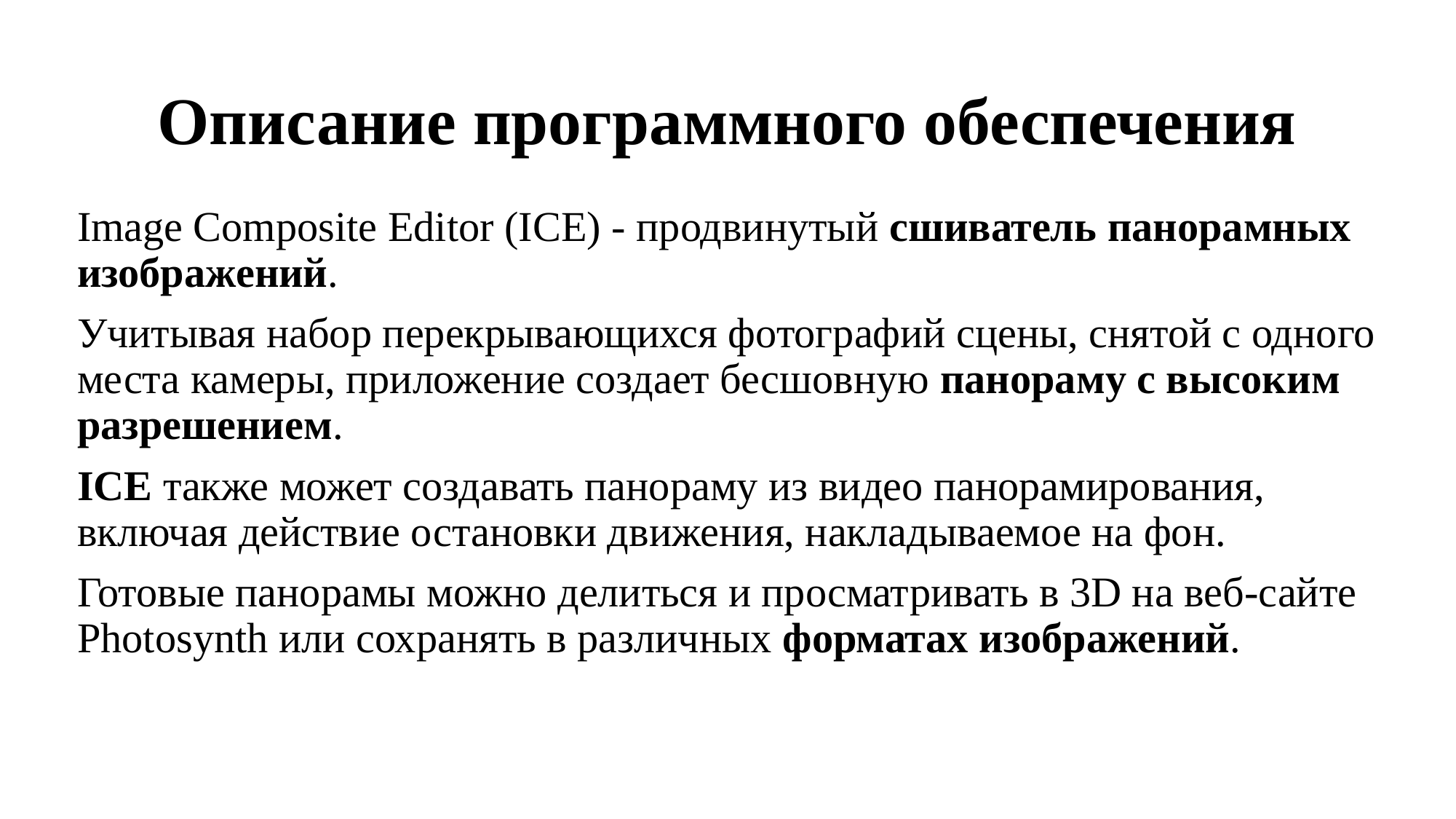

# Описание программного обеспечения
Image Composite Editor (ICE) - продвинутый сшиватель панорамных изображений.
Учитывая набор перекрывающихся фотографий сцены, снятой с одного места камеры, приложение создает бесшовную панораму с высоким разрешением.
ICE также может создавать панораму из видео панорамирования, включая действие остановки движения, накладываемое на фон.
Готовые панорамы можно делиться и просматривать в 3D на веб-сайте Photosynth или сохранять в различных форматах изображений.